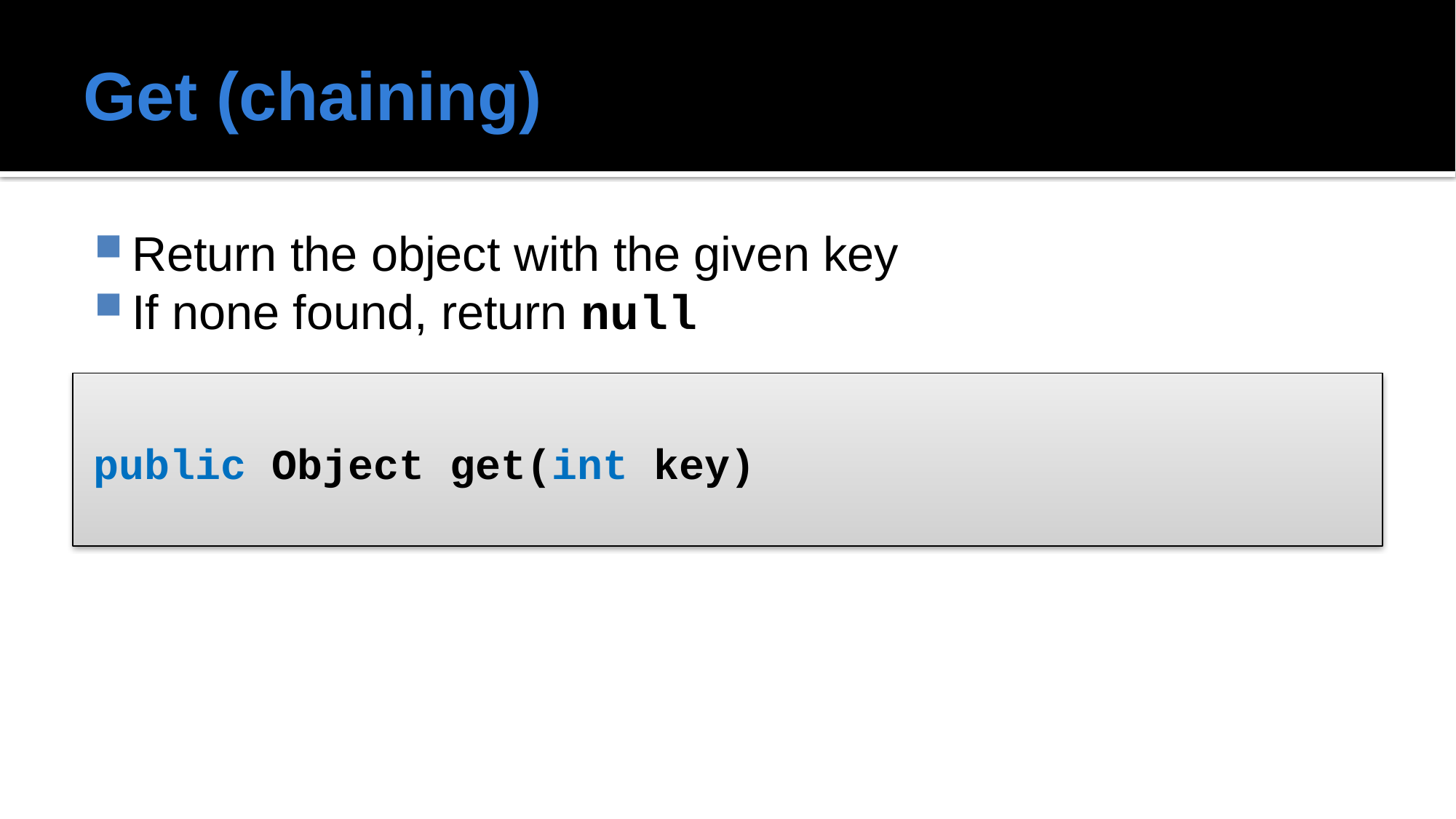

# Get (chaining)
Return the object with the given key
If none found, return null
public Object get(int key)